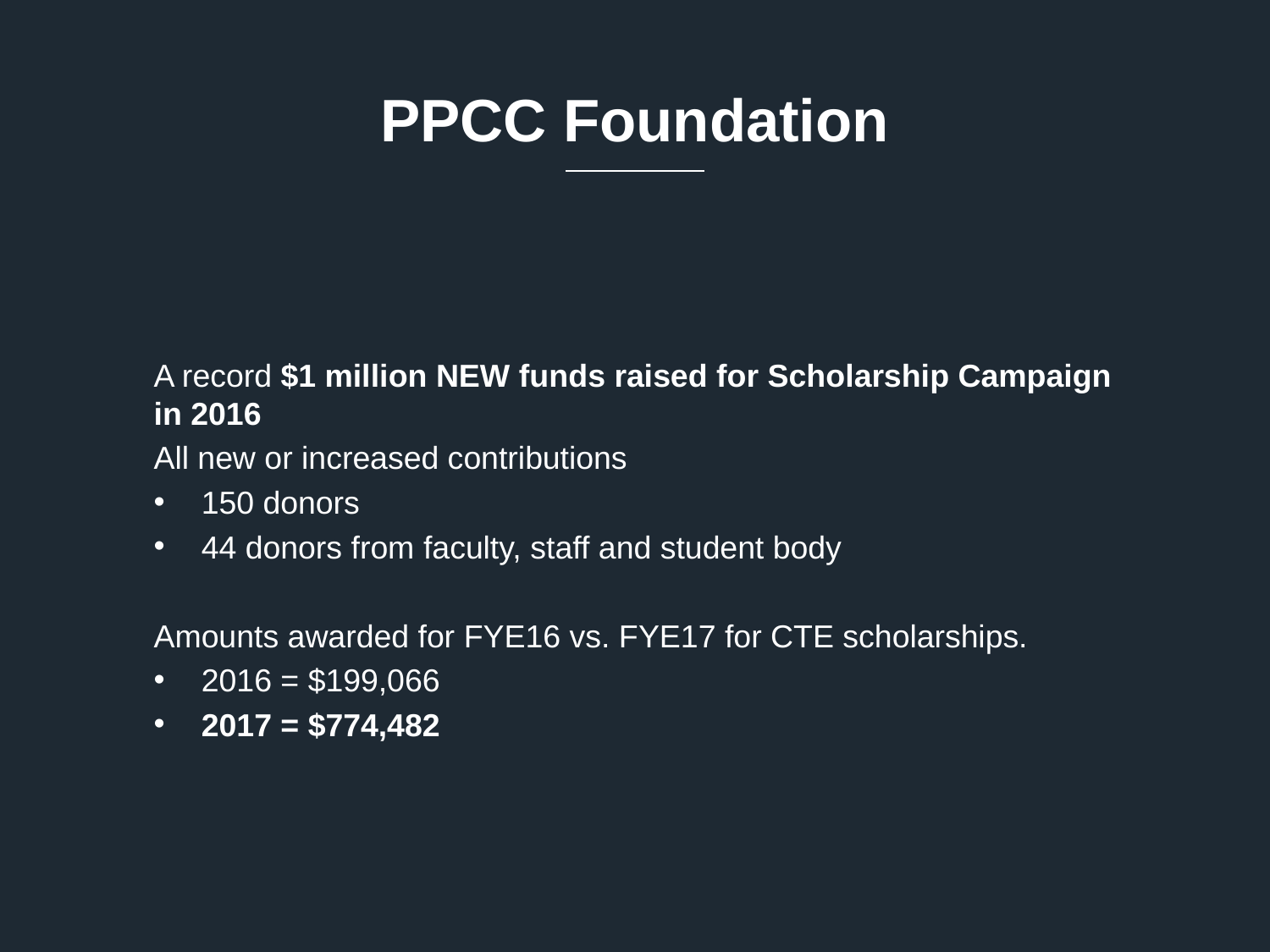

# PPCC Foundation
A record $1 million NEW funds raised for Scholarship Campaign in 2016
All new or increased contributions
150 donors
44 donors from faculty, staff and student body

Amounts awarded for FYE16 vs. FYE17 for CTE scholarships.
2016 = $199,066
2017 = $774,482